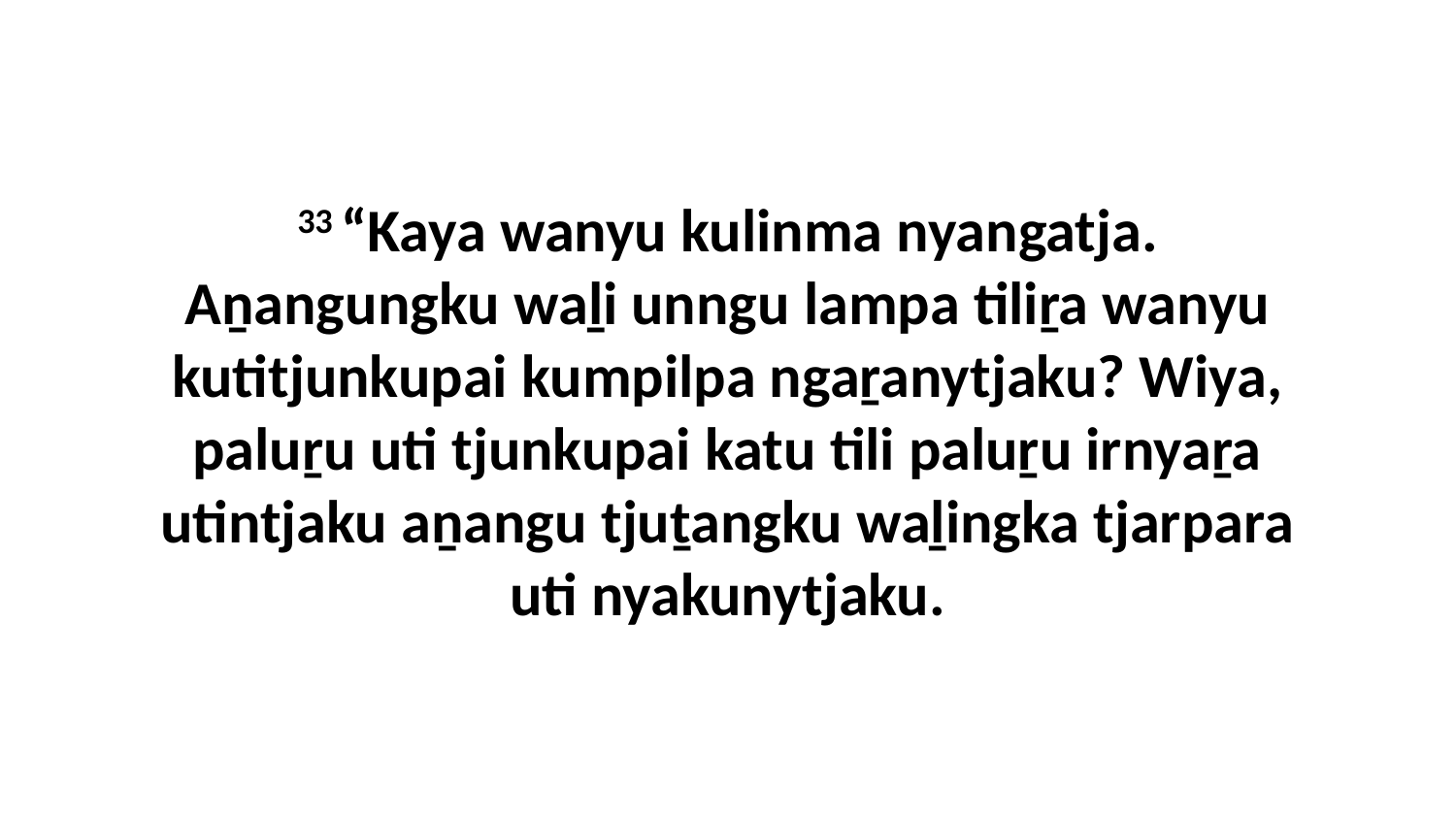

33 “Kaya wanyu kulinma nyangatja. Aṉangungku waḻi unngu lampa tiliṟa wanyu kutitjunkupai kumpilpa ngaṟanytjaku? Wiya, paluṟu uti tjunkupai katu tili paluṟu irnyaṟa utintjaku aṉangu tjuṯangku waḻingka tjarpara uti nyakunytjaku.